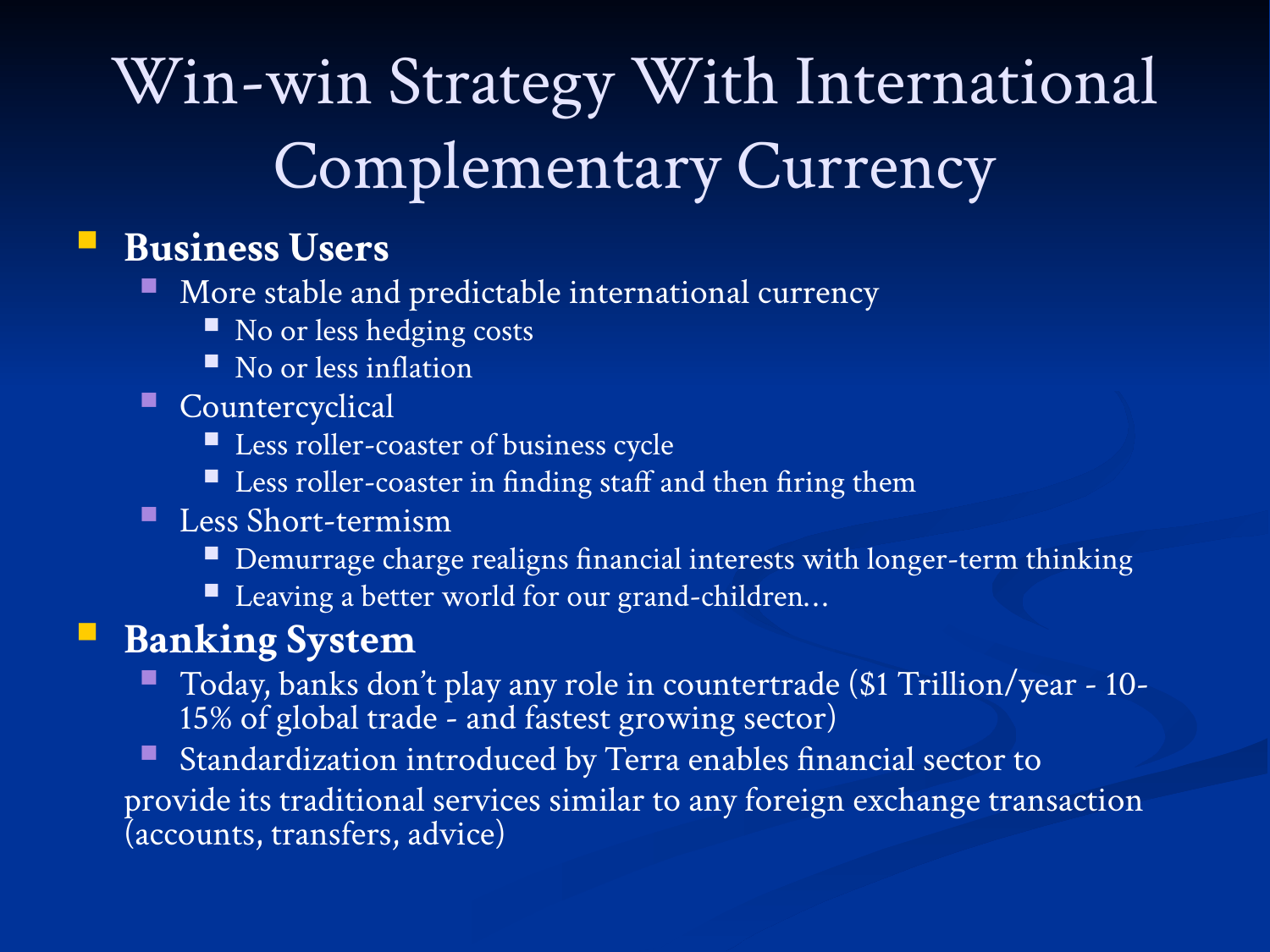

# Win-win Strategy With International Complementary Currency
Business Users
More stable and predictable international currency
No or less hedging costs
No or less inflation
Countercyclical
Less roller-coaster of business cycle
Less roller-coaster in finding staff and then firing them
Less Short-termism
Demurrage charge realigns financial interests with longer-term thinking
Leaving a better world for our grand-children…
Banking System
Today, banks don’t play any role in countertrade ($1 Trillion/year - 10-15% of global trade - and fastest growing sector)
Standardization introduced by Terra enables financial sector to
	provide its traditional services similar to any foreign exchange transaction (accounts, transfers, advice)